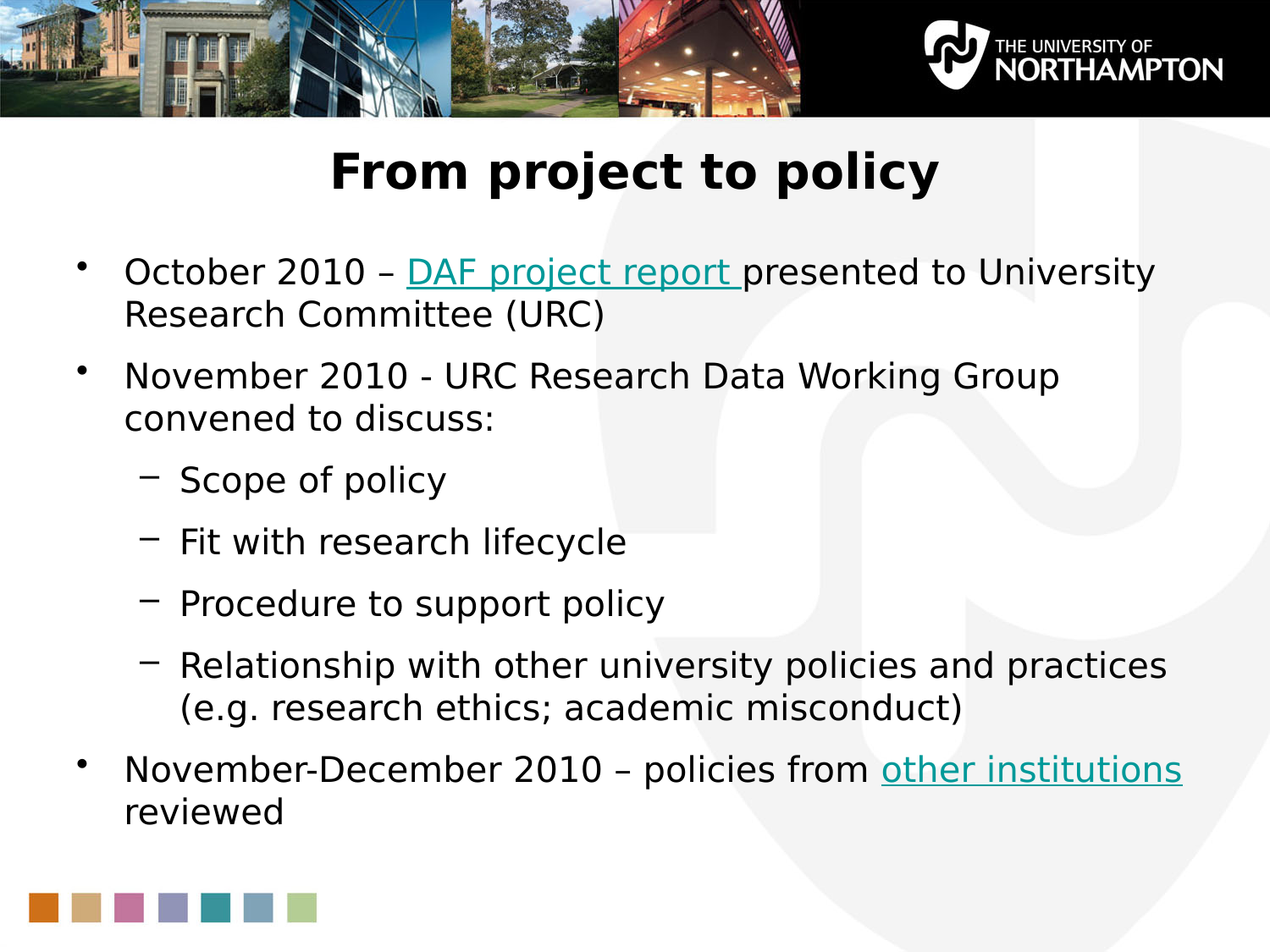

# From project to policy
October 2010 – DAF project report presented to University Research Committee (URC)
November 2010 - URC Research Data Working Group convened to discuss:
Scope of policy
Fit with research lifecycle
Procedure to support policy
Relationship with other university policies and practices (e.g. research ethics; academic misconduct)
November-December 2010 – policies from other institutions reviewed